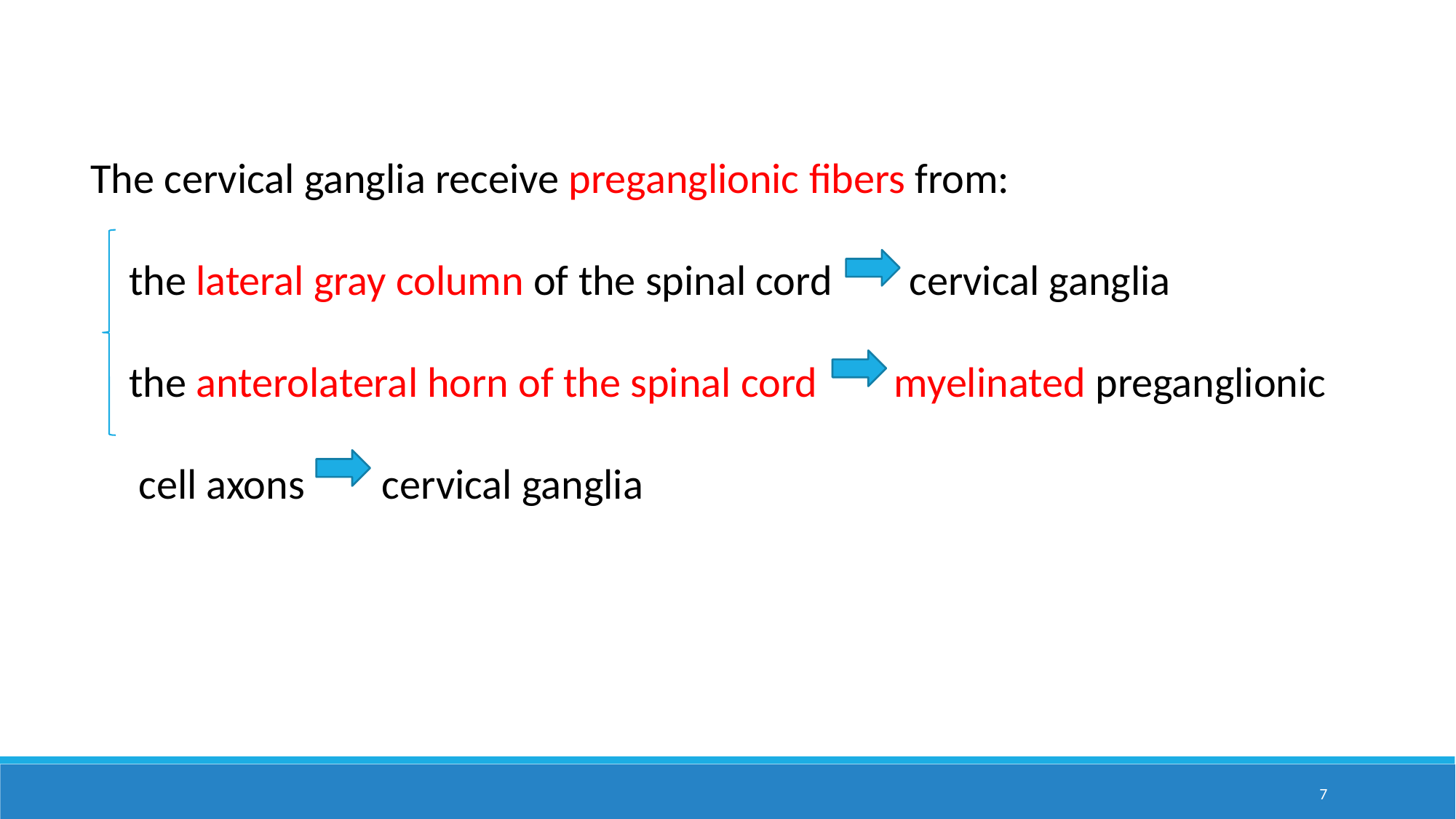

The cervical ganglia receive preganglionic fibers from:
    the lateral gray column of the spinal cord        cervical ganglia
    the anterolateral horn of the spinal cord        myelinated preganglionic
     cell axons        cervical ganglia

7